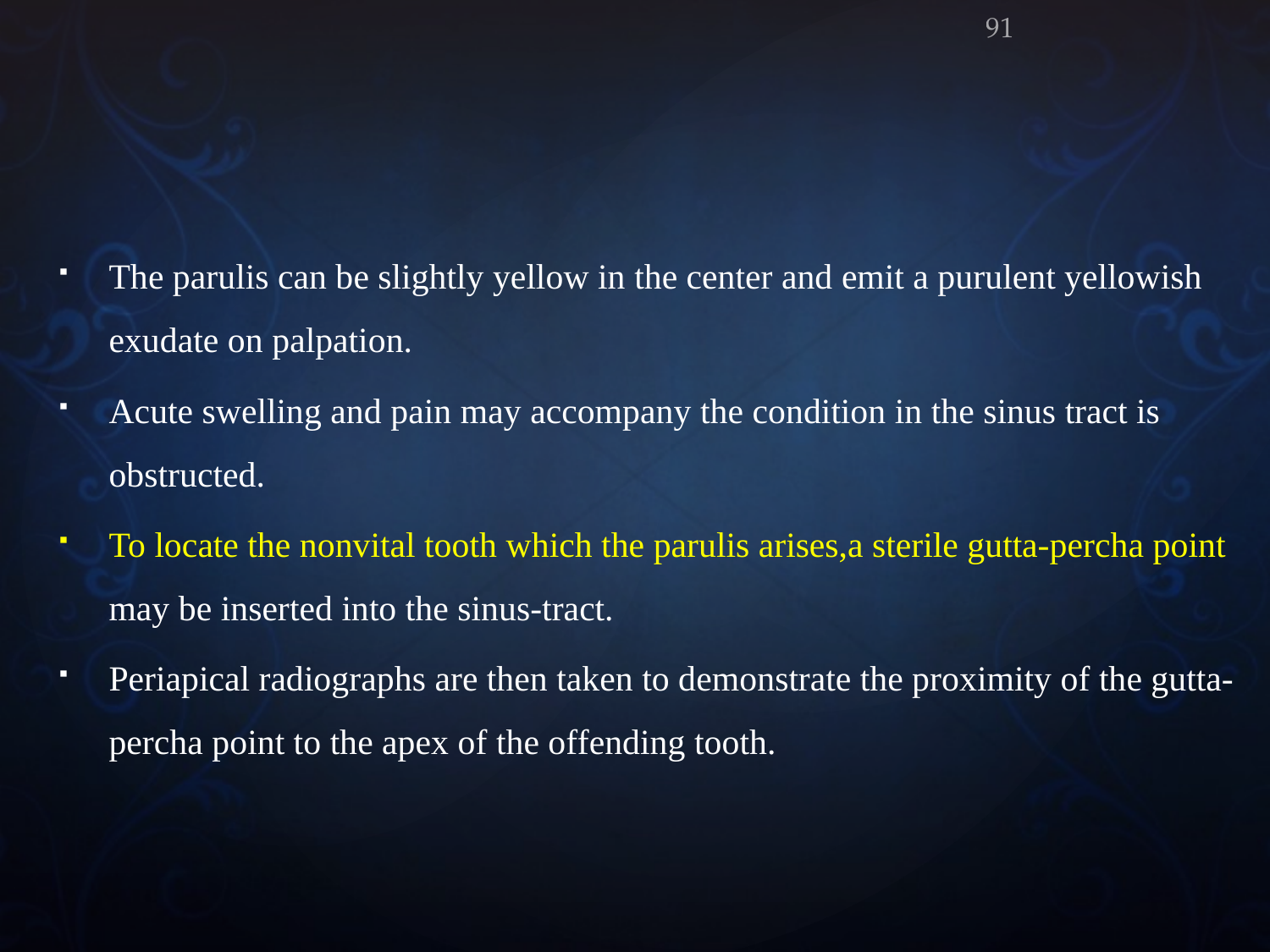

91
The parulis can be slightly yellow in the center and emit a purulent yellowish exudate on palpation.
Acute swelling and pain may accompany the condition in the sinus tract is obstructed.
To locate the nonvital tooth which the parulis arises,a sterile gutta-percha point may be inserted into the sinus-tract.
Periapical radiographs are then taken to demonstrate the proximity of the gutta-percha point to the apex of the offending tooth.